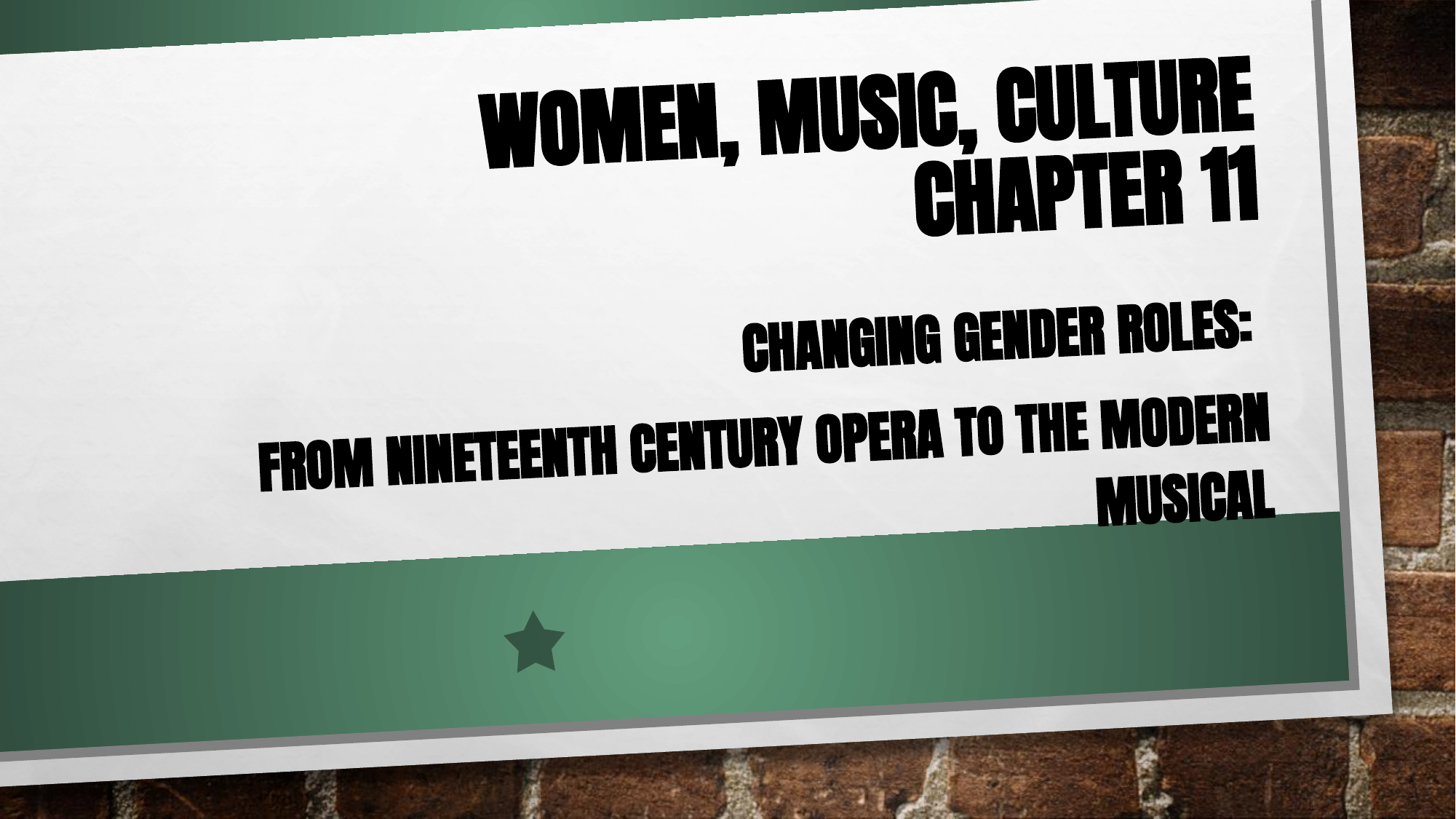

# Women, Music, Culture Chapter 11
Changing Gender Roles:
From Nineteenth Century Opera to the Modern Musical